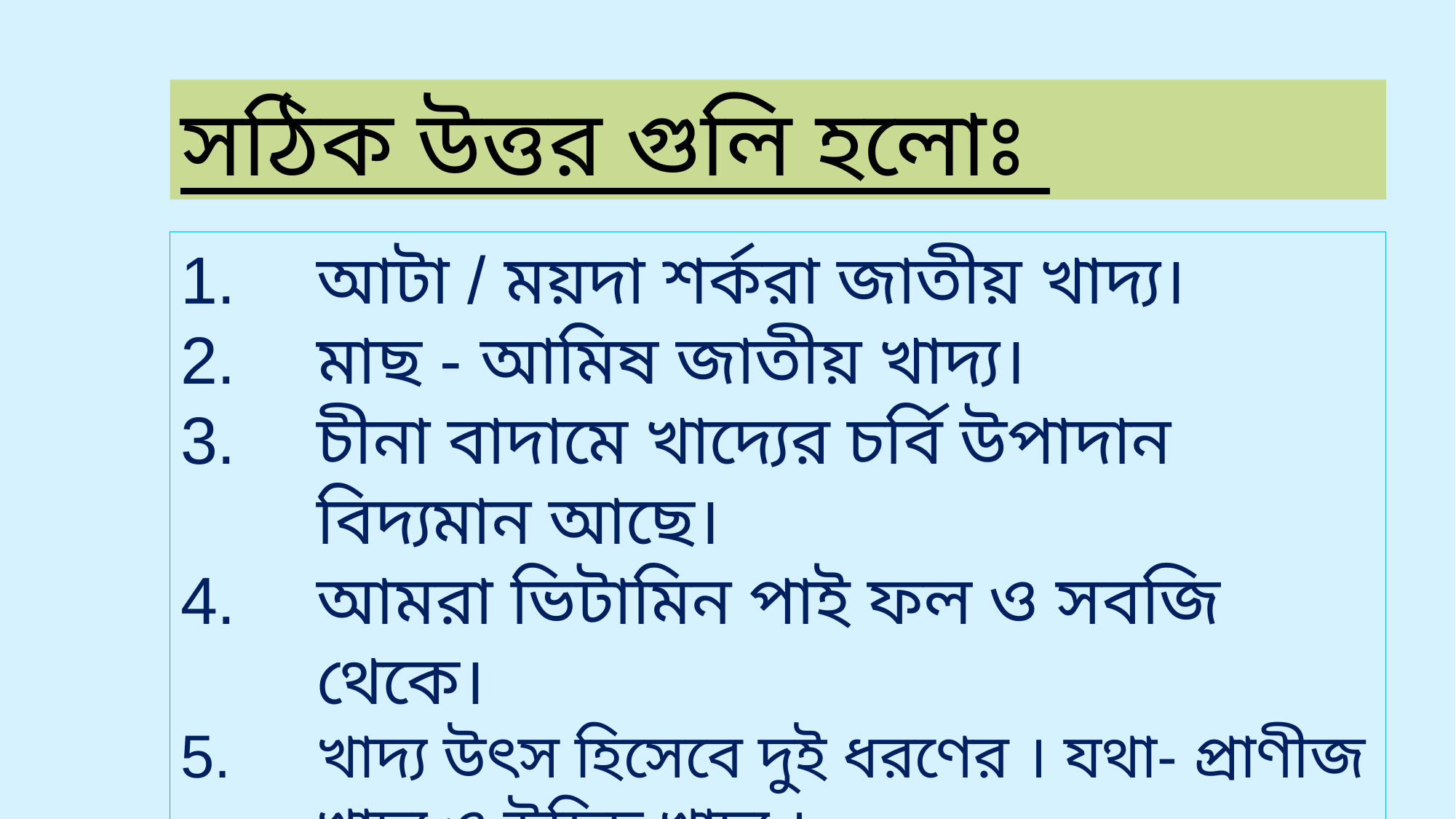

সঠিক উত্তর গুলি হলোঃ
আটা / ময়দা শর্করা জাতীয় খাদ্য।
মাছ - আমিষ জাতীয় খাদ্য।
চীনা বাদামে খাদ্যের চর্বি উপাদান বিদ্যমান আছে।
আমরা ভিটামিন পাই ফল ও সবজি থেকে।
খাদ্য উৎস হিসেবে দুই ধরণের । যথা- প্রাণীজ খাদ্য ও উদ্ভিদ খাদ্য ।